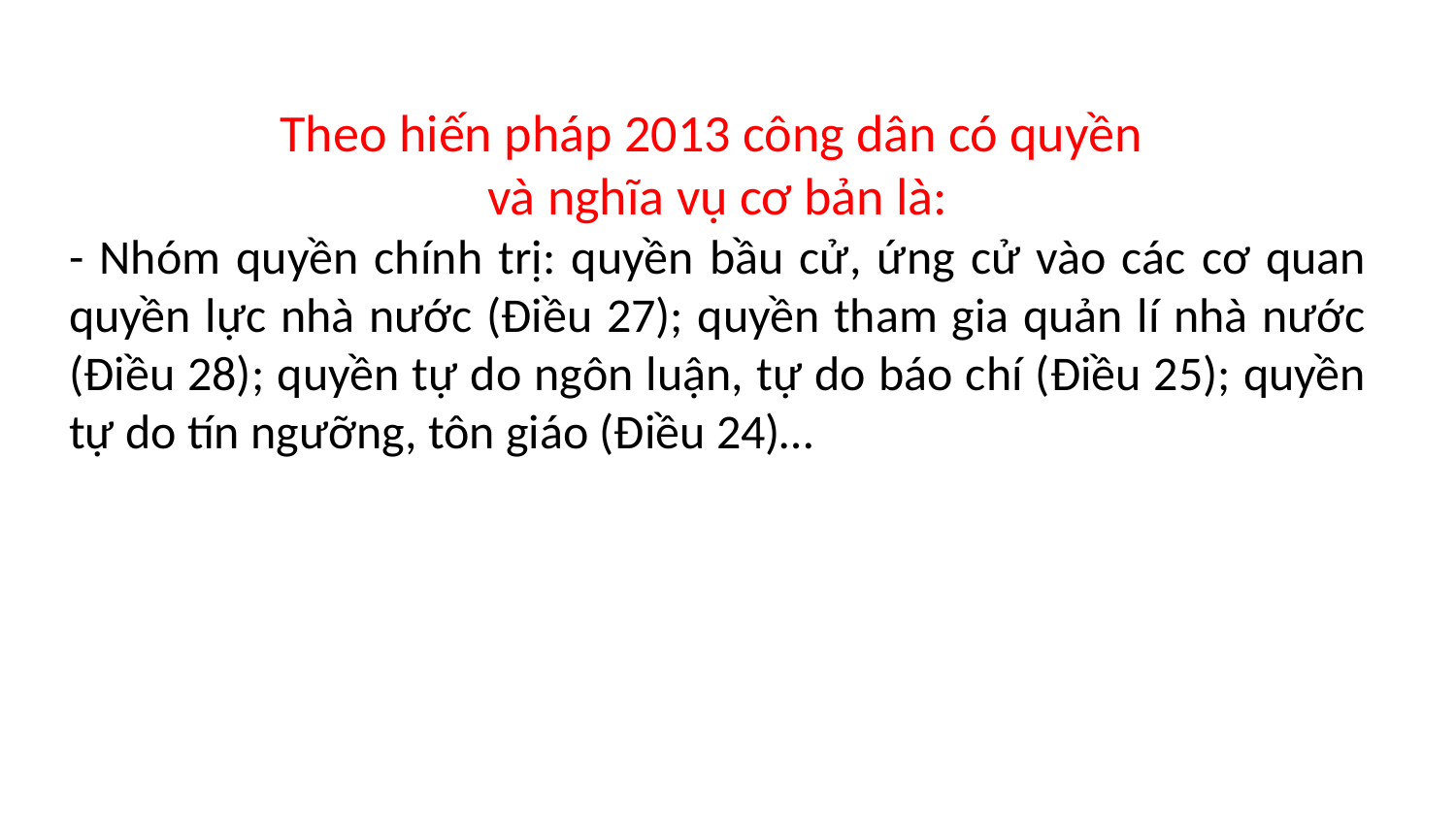

Theo hiến pháp 2013 công dân có quyền
và nghĩa vụ cơ bản là:
- Nhóm quyền chính trị: quyền bầu cử, ứng cử vào các cơ quan quyền lực nhà nước (Điều 27); quyền tham gia quản lí nhà nước (Điều 28); quyền tự do ngôn luận, tự do báo chí (Điều 25); quyền tự do tín ngưỡng, tôn giáo (Điều 24)…